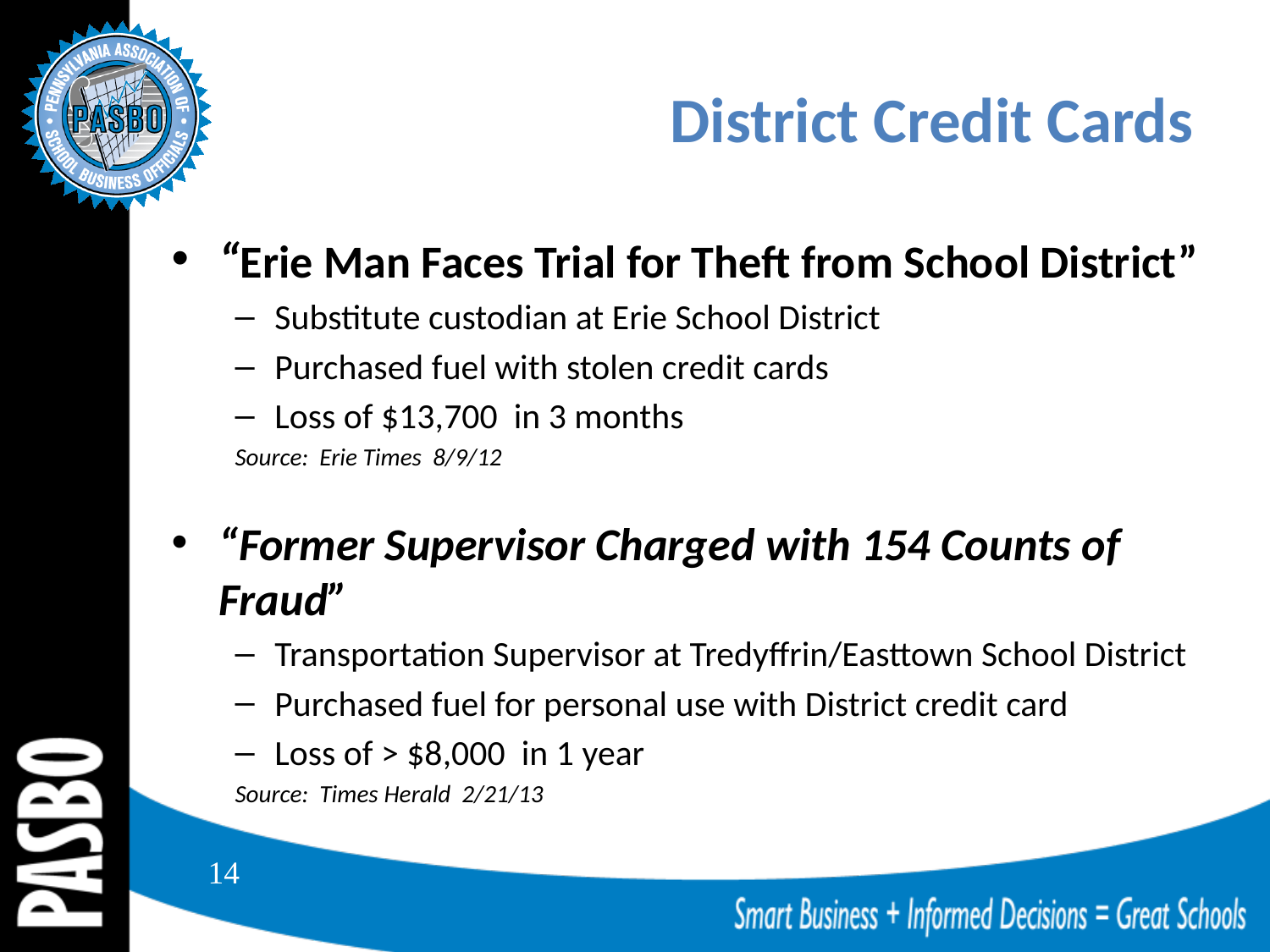

# District Credit Cards
“Erie Man Faces Trial for Theft from School District”
Substitute custodian at Erie School District
Purchased fuel with stolen credit cards
Loss of $13,700  in 3 months
Source:  Erie Times  8/9/12

“Former Supervisor Charged with 154 Counts of Fraud”
Transportation Supervisor at Tredyffrin/Easttown School District
Purchased fuel for personal use with District credit card
Loss of > $8,000  in 1 year
Source:  Times Herald  2/21/13

14